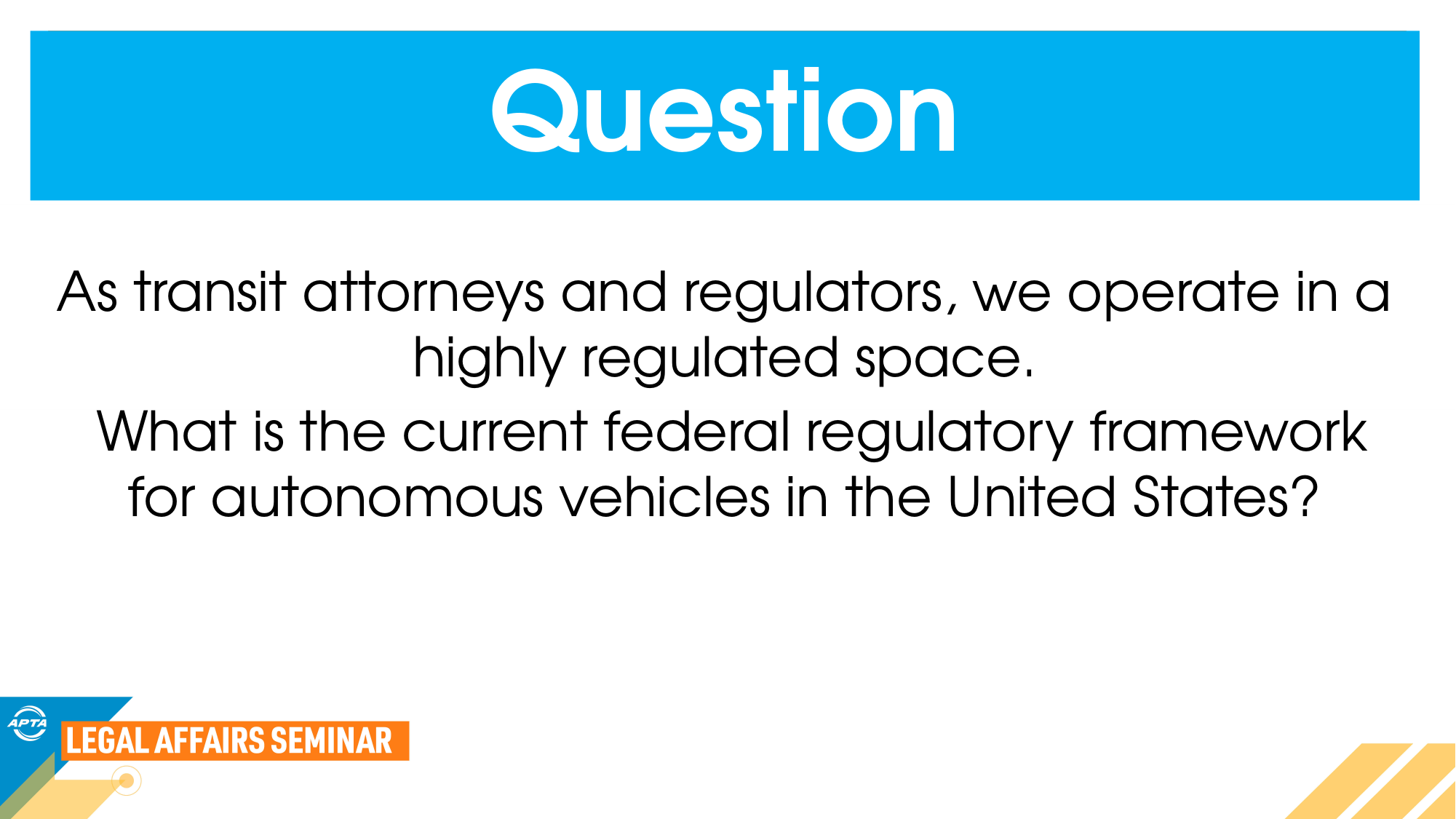

# Question
As transit attorneys and regulators, we operate in a highly regulated space.
 What is the current federal regulatory framework for autonomous vehicles in the United States?